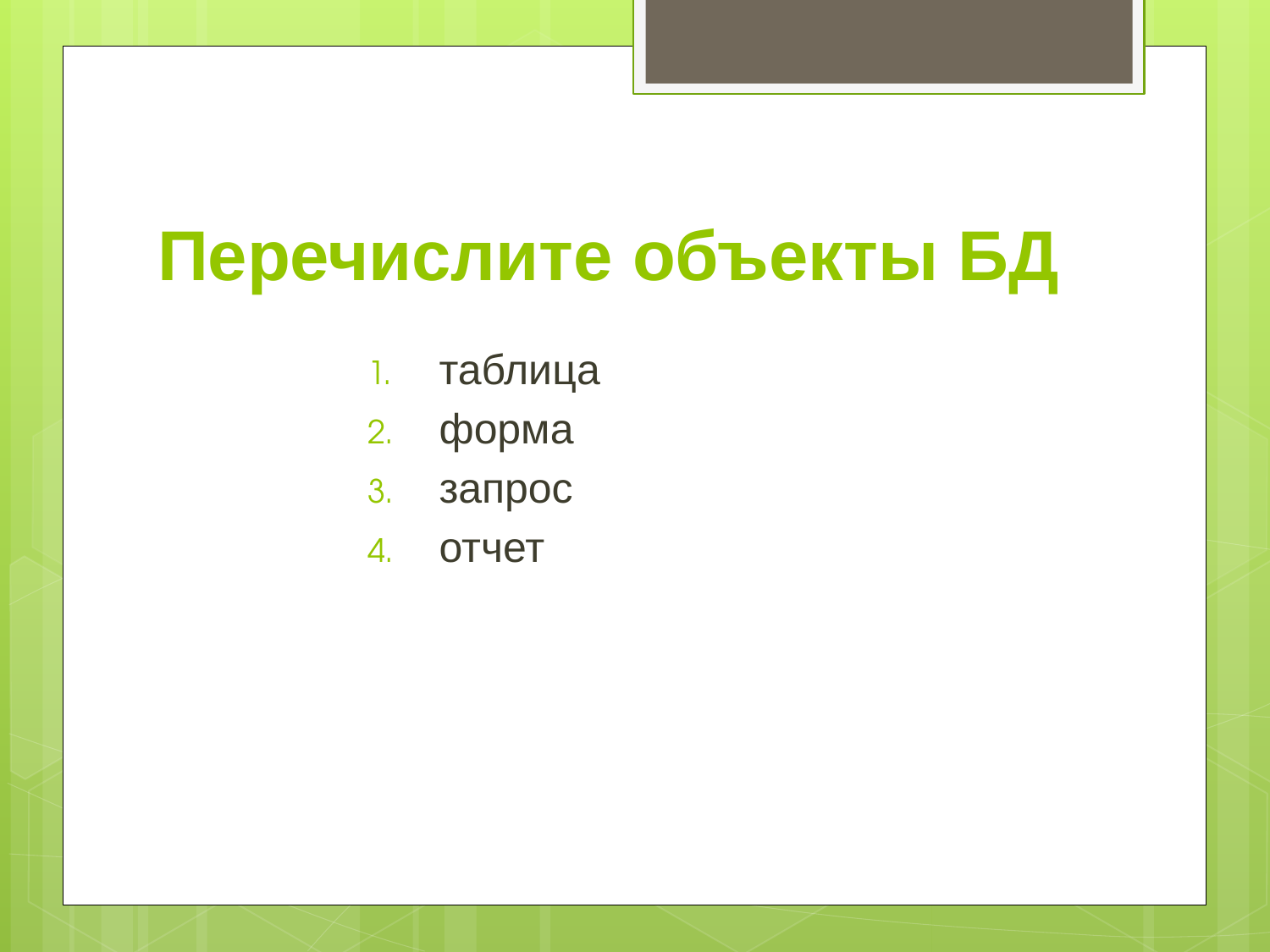

# Перечислите объекты БД
таблица
форма
запрос
отчет